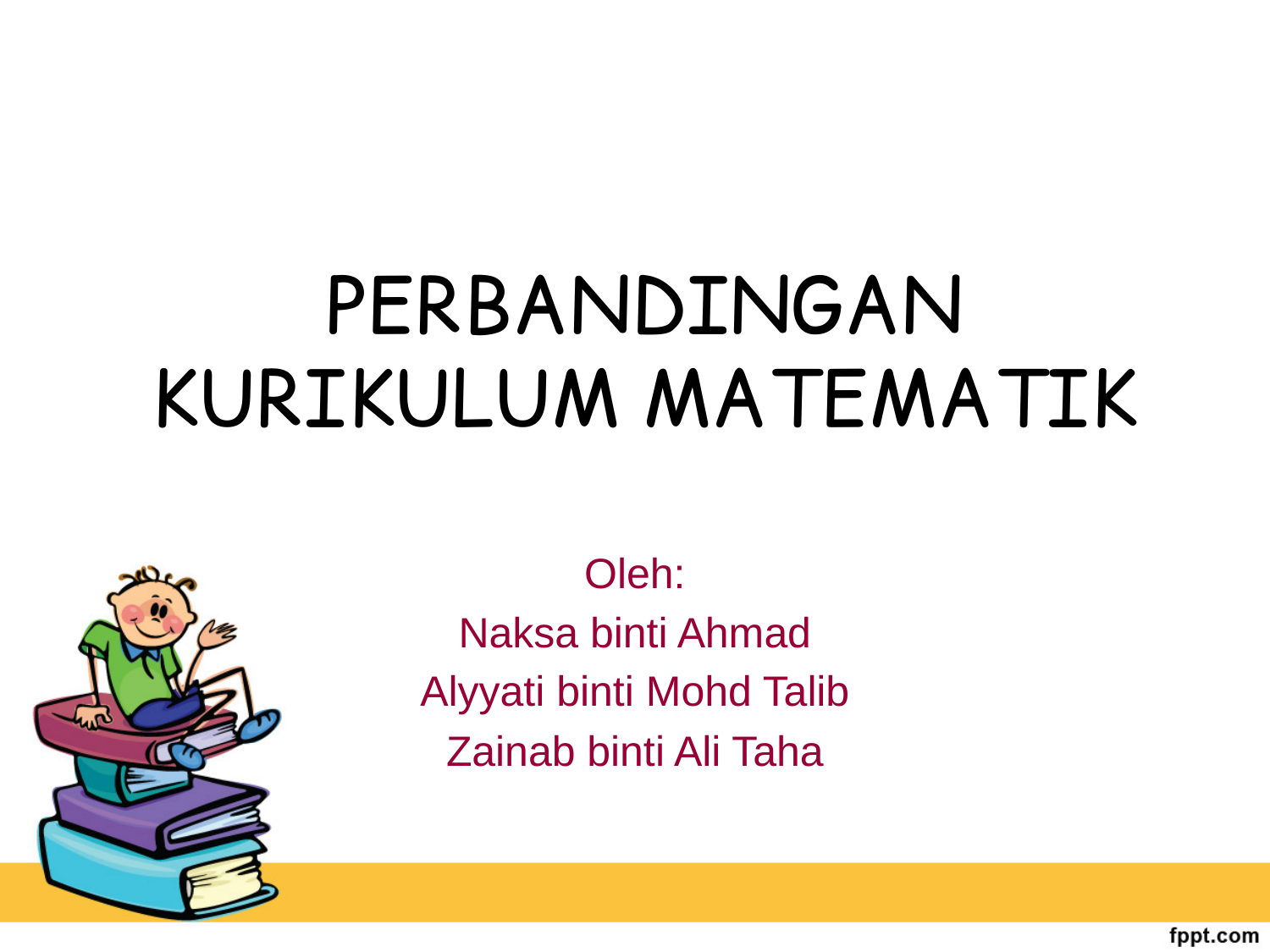

# PERBANDINGAN KURIKULUM MATEMATIK
Oleh:
Naksa binti Ahmad
Alyyati binti Mohd Talib
Zainab binti Ali Taha